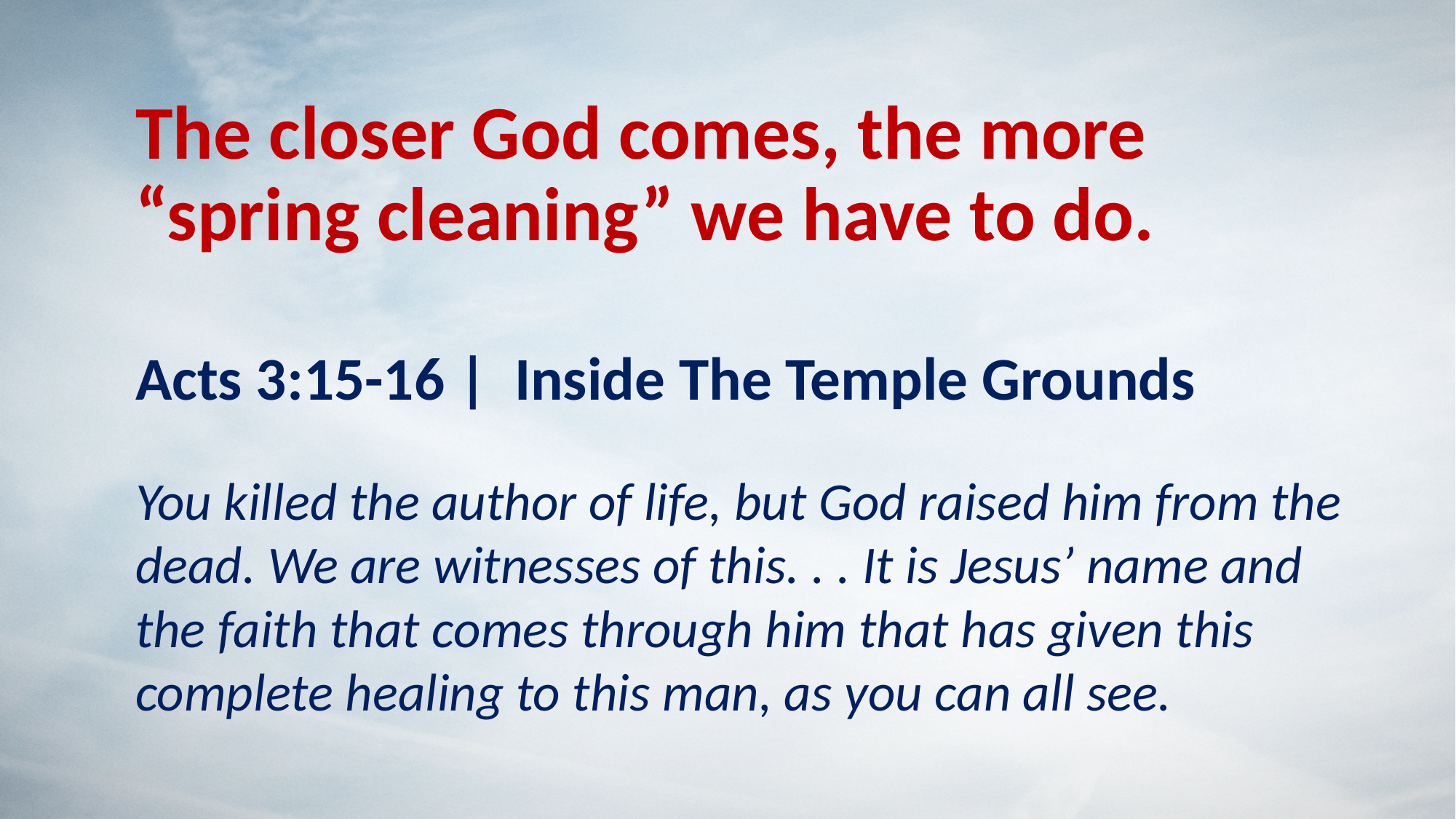

# The closer God comes, the more “spring cleaning” we have to do.
Acts 3:15-16 |  Inside The Temple Grounds

You killed the author of life, but God raised him from the dead. We are witnesses of this. . . It is Jesus’ name and the faith that comes through him that has given this complete healing to this man, as you can all see.